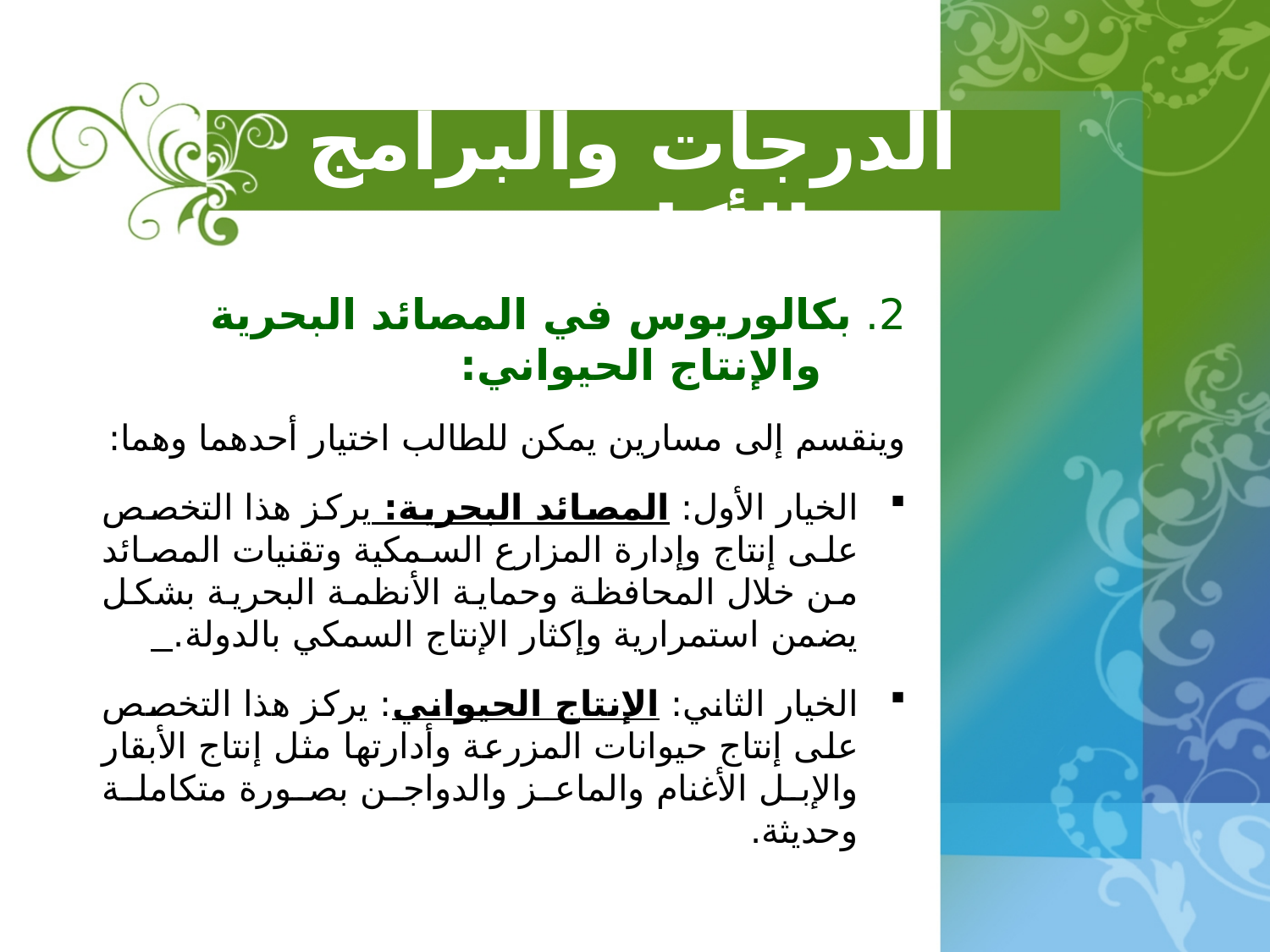

الدرجات والبرامج الأكاديمية
2. بكالوريوس في المصائد البحرية والإنتاج الحيواني:

وينقسم إلى مسارين يمكن للطالب اختيار أحدهما وهما:

الخيار الأول: المصائد البحرية: يركز هذا التخصص على إنتاج وإدارة المزارع السمكية وتقنيات المصائد من خلال المحافظة وحماية الأنظمة البحرية بشكل يضمن استمرارية وإكثار الإنتاج السمكي بالدولة.

الخيار الثاني: الإنتاج الحيواني: يركز هذا التخصص على إنتاج حيوانات المزرعة وأدارتها مثل إنتاج الأبقار والإبل الأغنام والماعز والدواجن بصورة متكاملة وحديثة.